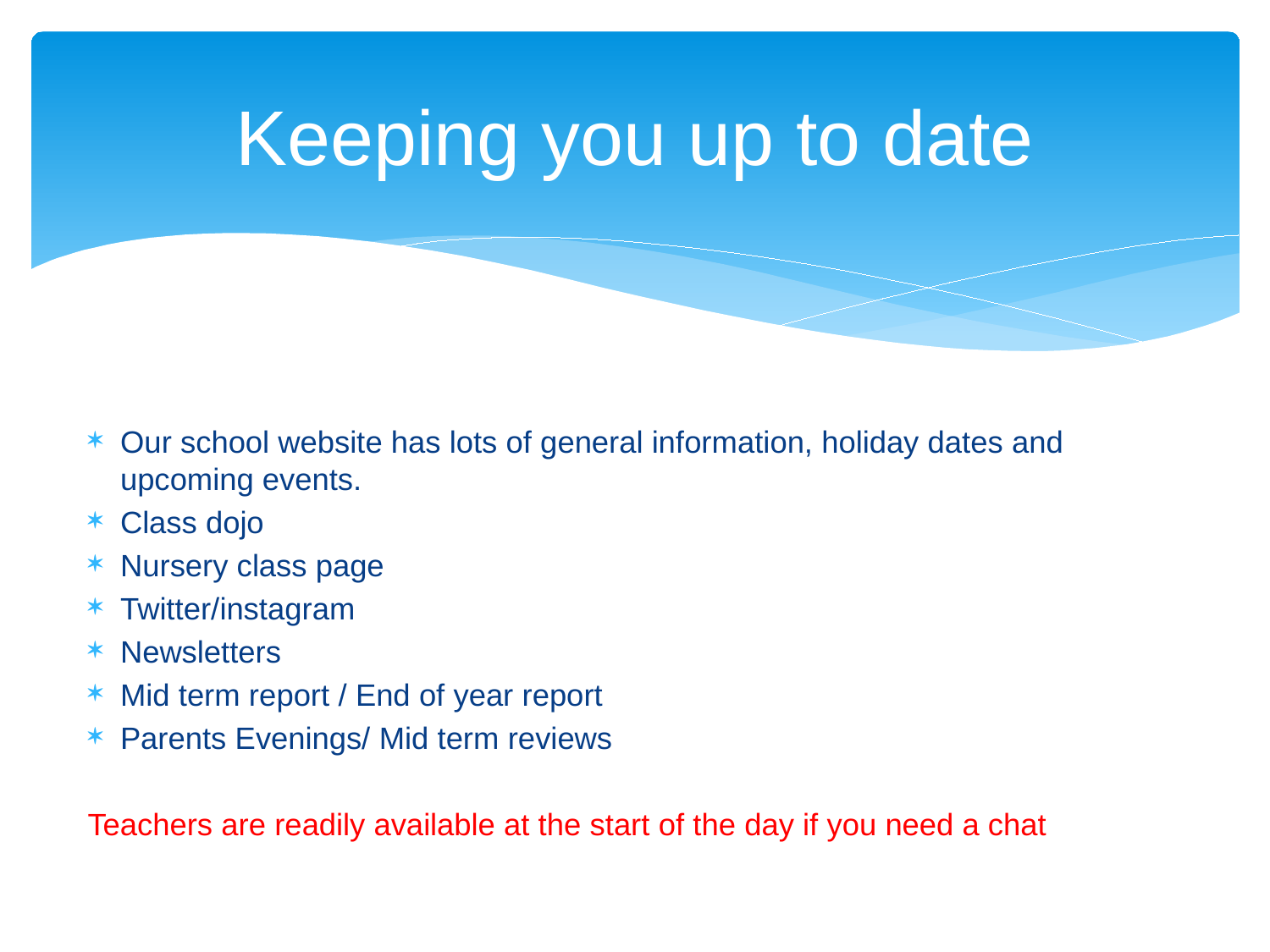

# Keeping you up to date
Our school website has lots of general information, holiday dates and upcoming events.
Class dojo
Nursery class page
Twitter/instagram
Newsletters
Mid term report / End of year report
Parents Evenings/ Mid term reviews

Teachers are readily available at the start of the day if you need a chat